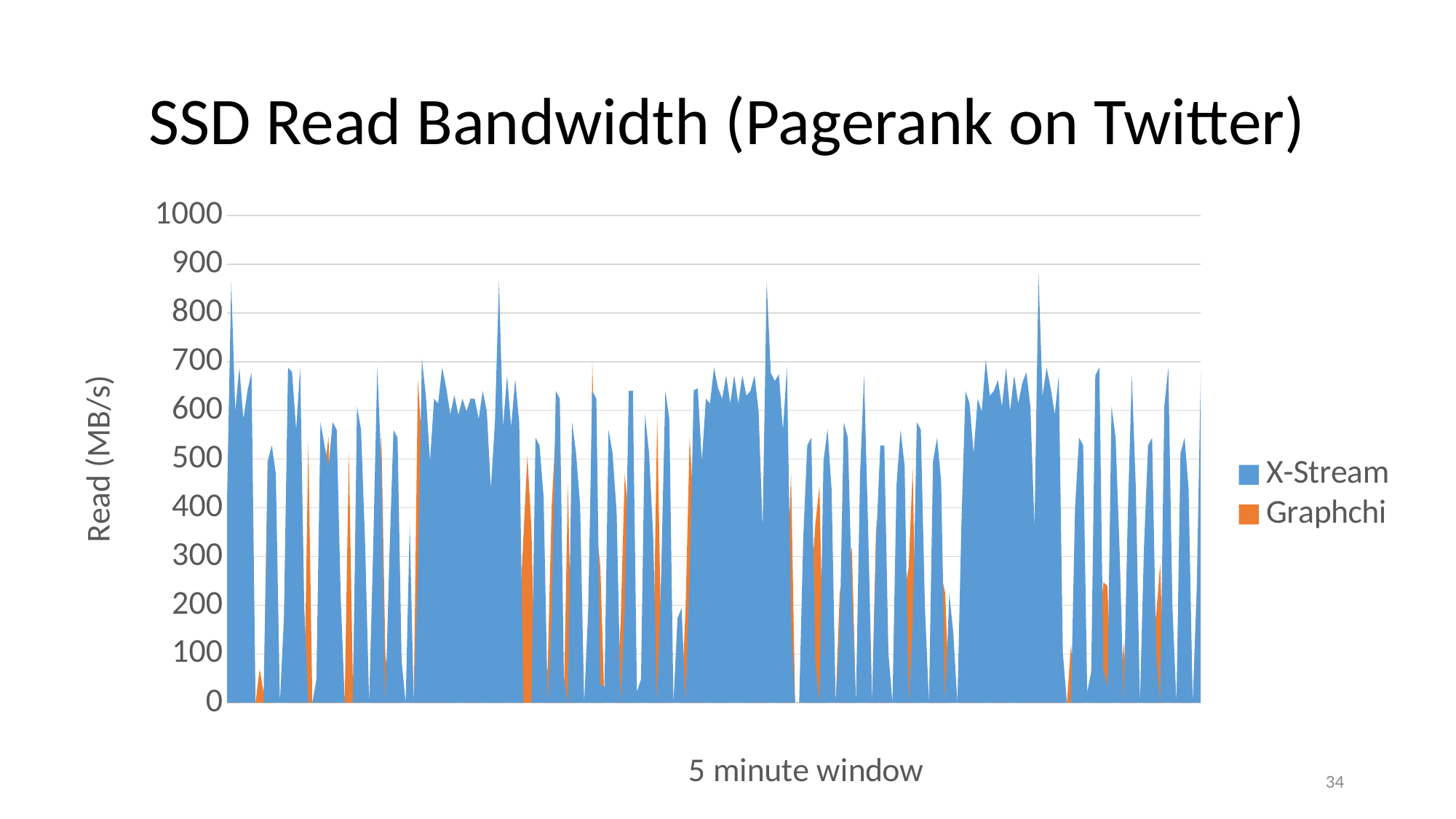

# SSD Read Bandwidth (Pagerank on Twitter)

### Chart

| Category |  |  |
|---|---|---|
34